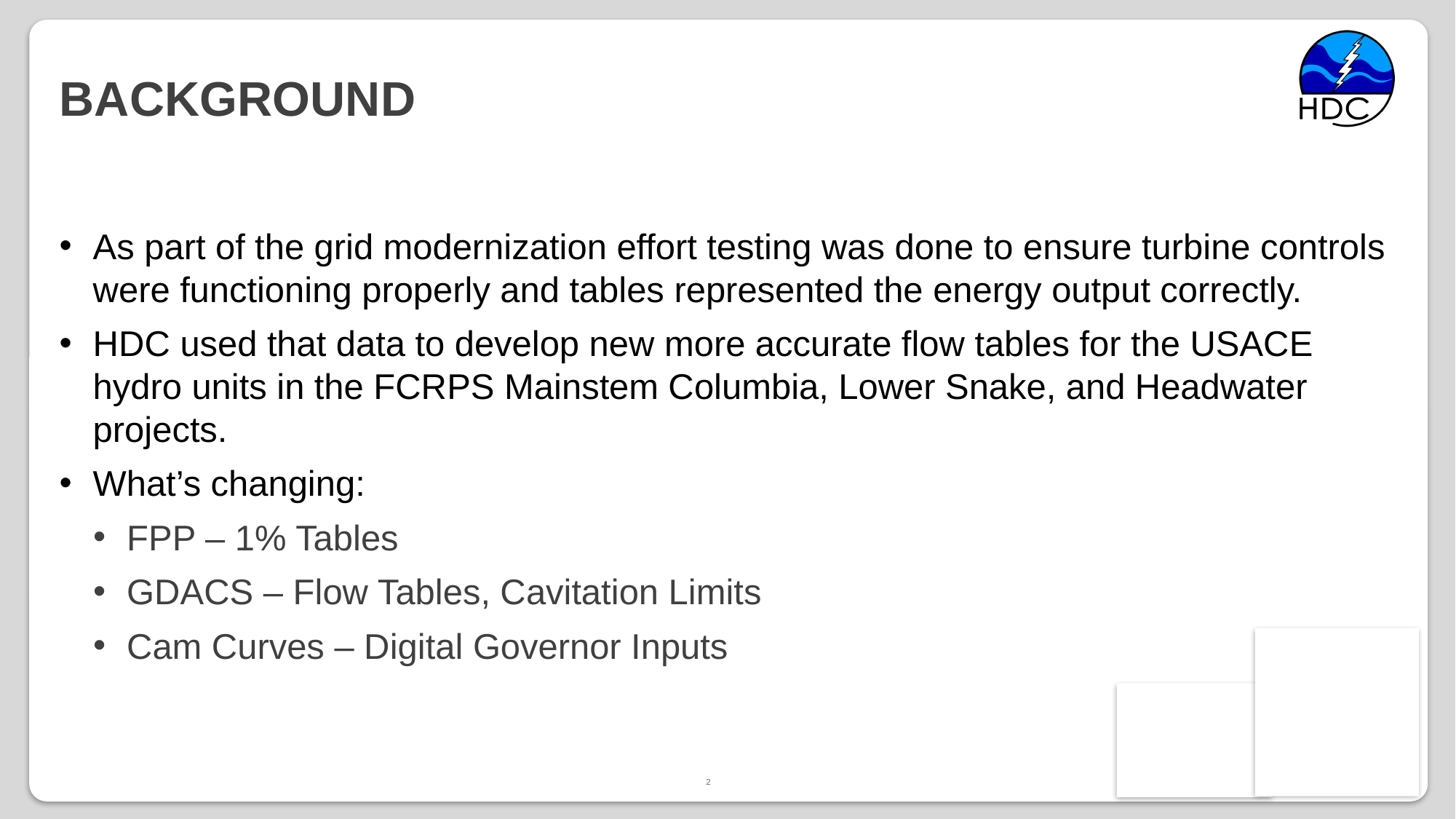

# Background
As part of the grid modernization effort testing was done to ensure turbine controls were functioning properly and tables represented the energy output correctly.
HDC used that data to develop new more accurate flow tables for the USACE hydro units in the FCRPS Mainstem Columbia, Lower Snake, and Headwater projects.
What’s changing:
FPP – 1% Tables
GDACS – Flow Tables, Cavitation Limits
Cam Curves – Digital Governor Inputs

2